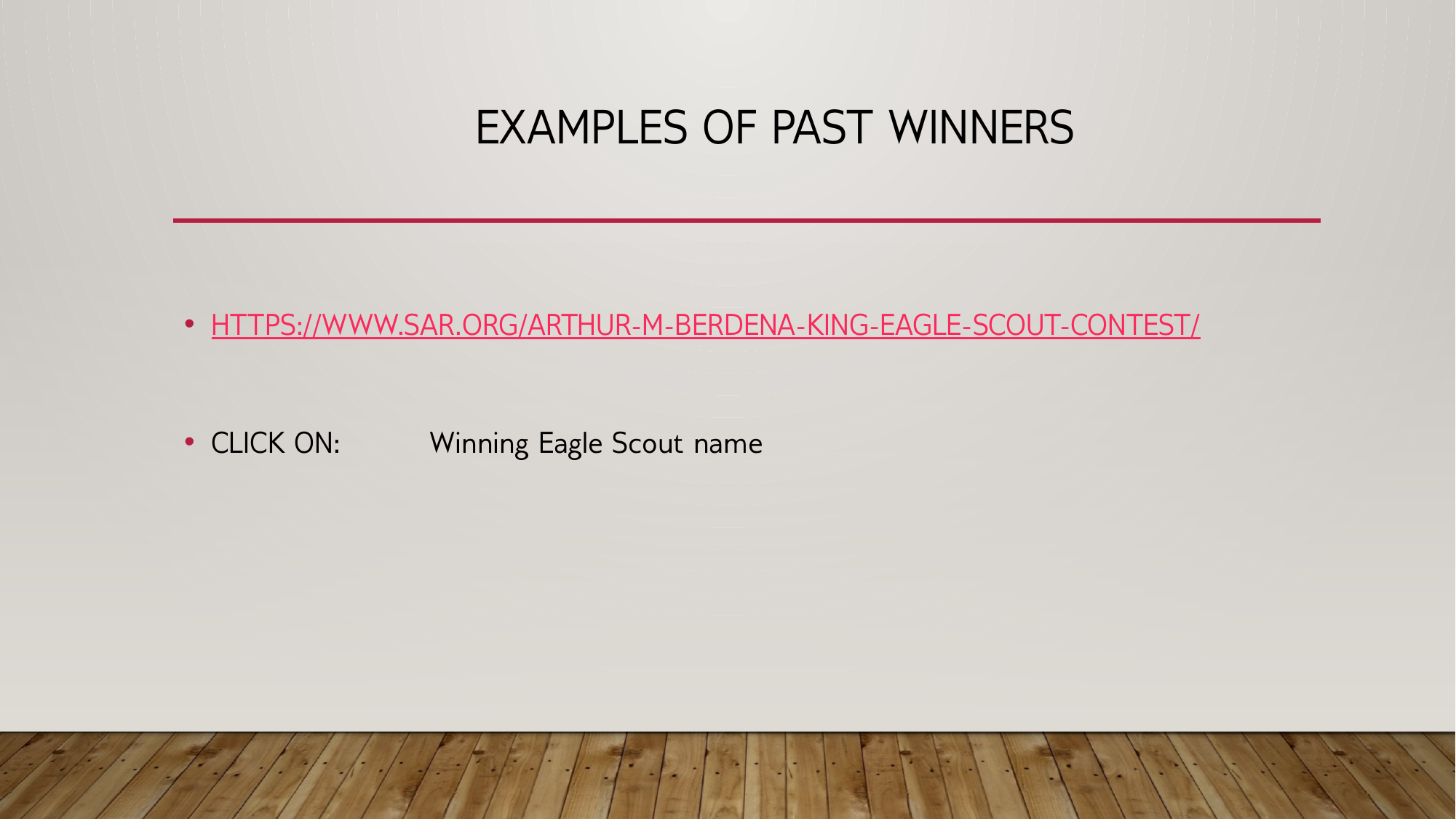

# EXAMPLES OF PAST WINNERS

HTTPS://WWW.SAR.ORG/ARTHUR-M-BERDENA-KING-EAGLE-SCOUT-CONTEST/

CLICK ON:	Winning Eagle Scout name